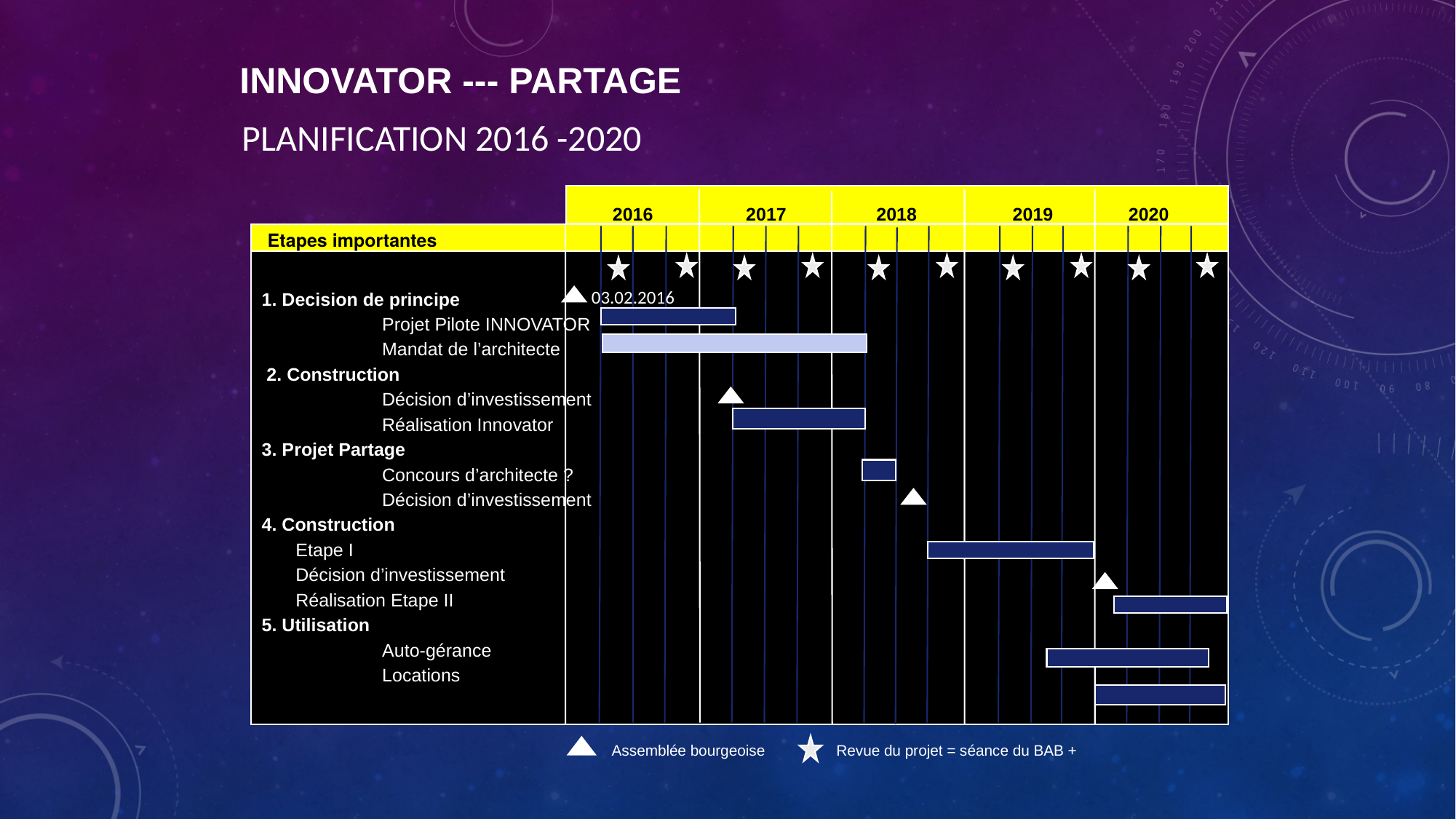

INNOVATOR --- PARTAGE
Planification 2016 -2020

2016
2017
2018
2019
2020
 Etapes importantes

1. Decision de principe
		Projet Pilote INNOVATOR
		Mandat de l’architecte
 2. Construction
		Décision d’investissement
		Réalisation Innovator
3. Projet Partage
		Concours d’architecte ?
		Décision d’investissement
4. Construction
	Etape I
	Décision d’investissement
	Réalisation Etape II
5. Utilisation
		Auto-gérance
		Locations

03.02.2016

Assemblée bourgeoise
Revue du projet = séance du BAB +